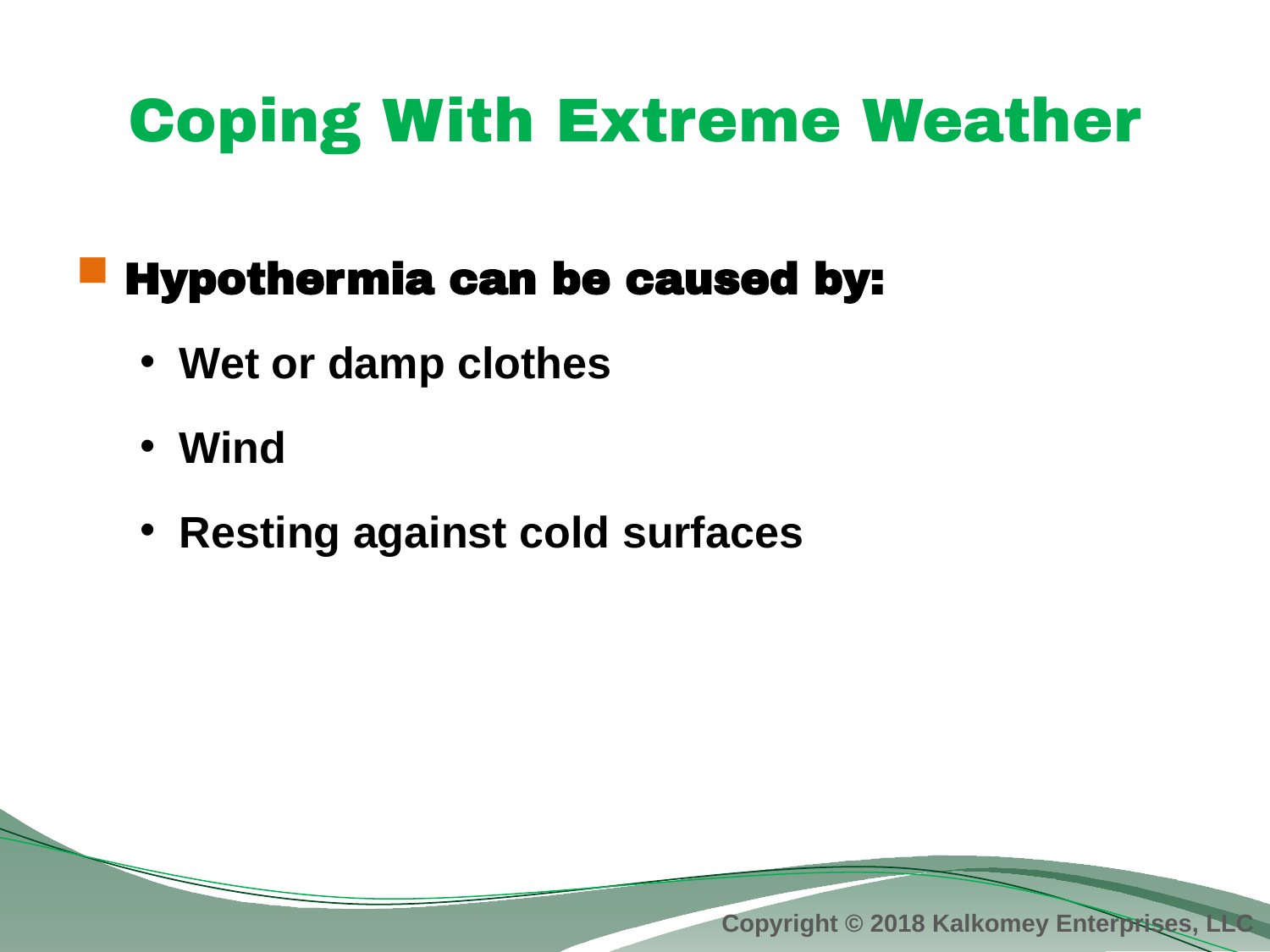

# Coping With Extreme Weather
Hypothermia can be caused by:
Wet or damp clothes
Wind
Resting against cold surfaces